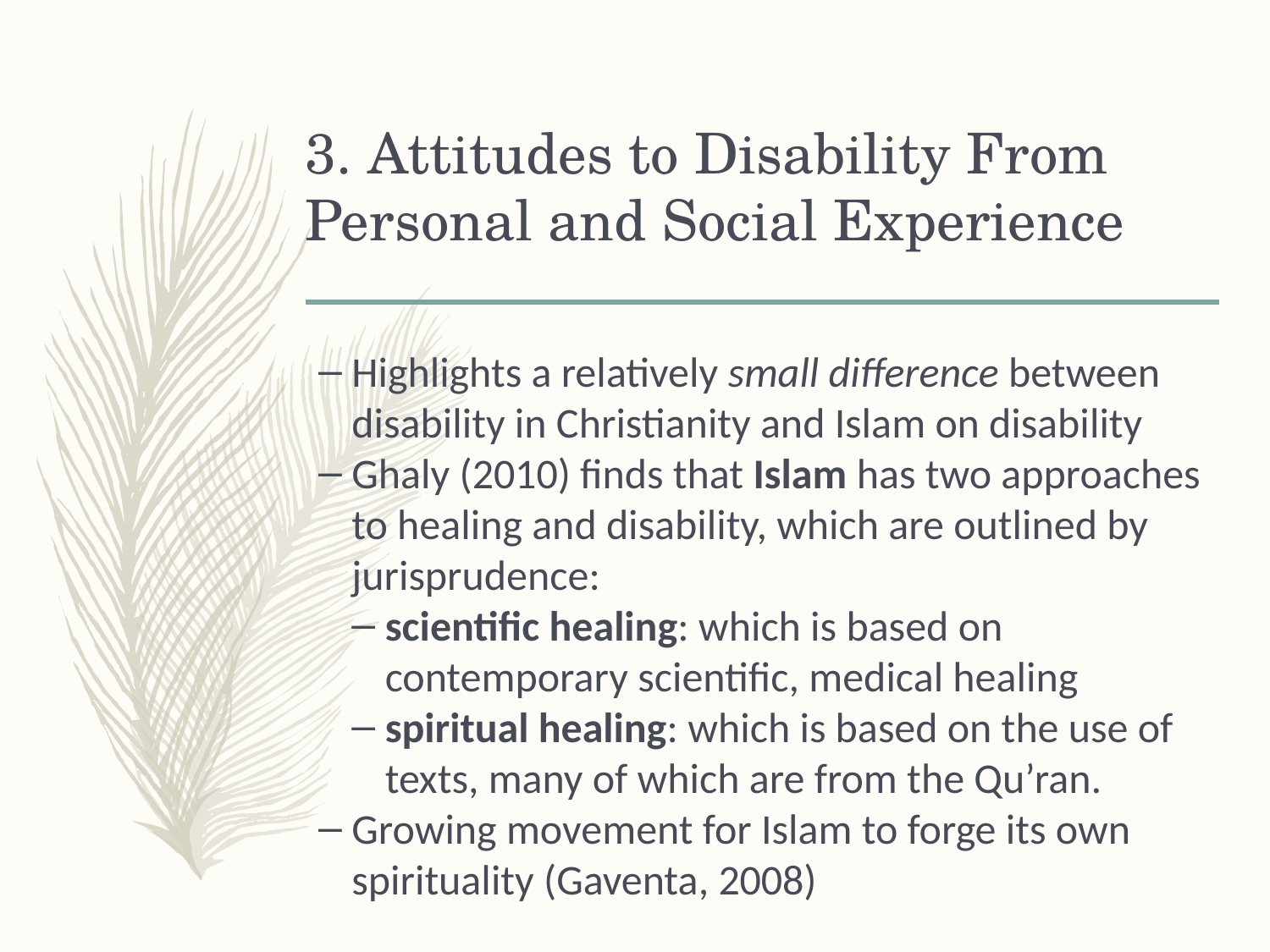

# 3. Attitudes to Disability From Personal and Social Experience
Highlights a relatively small difference between disability in Christianity and Islam on disability
Ghaly (2010) finds that Islam has two approaches to healing and disability, which are outlined by jurisprudence:
scientific healing: which is based on contemporary scientific, medical healing
spiritual healing: which is based on the use of texts, many of which are from the Qu’ran.
Growing movement for Islam to forge its own spirituality (Gaventa, 2008)